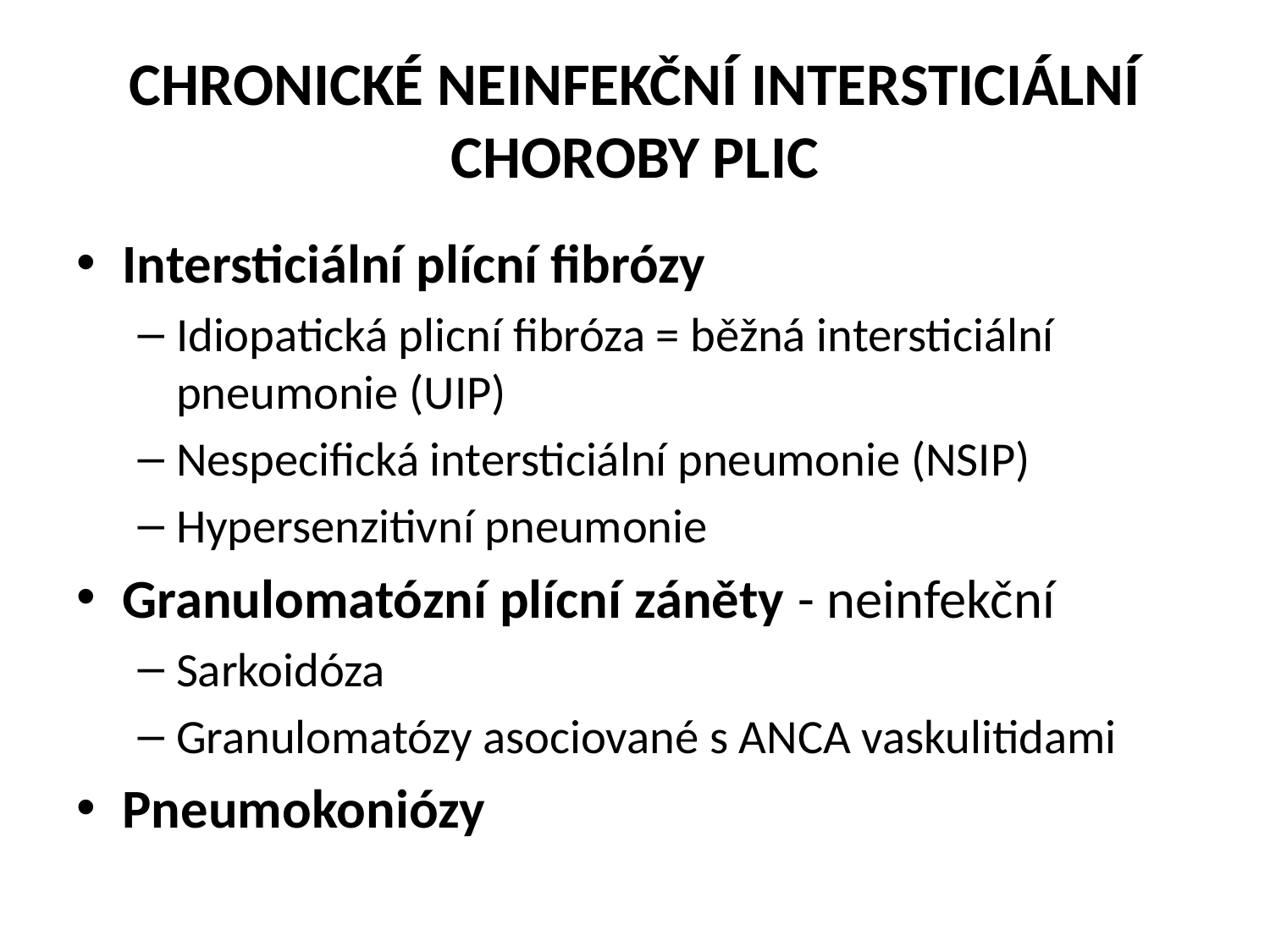

# CHRONICKÉ NEINFEKČNÍ INTERSTICIÁLNÍ CHOROBY PLIC
Intersticiální plícní fibrózy
Idiopatická plicní fibróza = běžná intersticiální pneumonie (UIP)
Nespecifická intersticiální pneumonie (NSIP)
Hypersenzitivní pneumonie
Granulomatózní plícní záněty - neinfekční
Sarkoidóza
Granulomatózy asociované s ANCA vaskulitidami
Pneumokoniózy